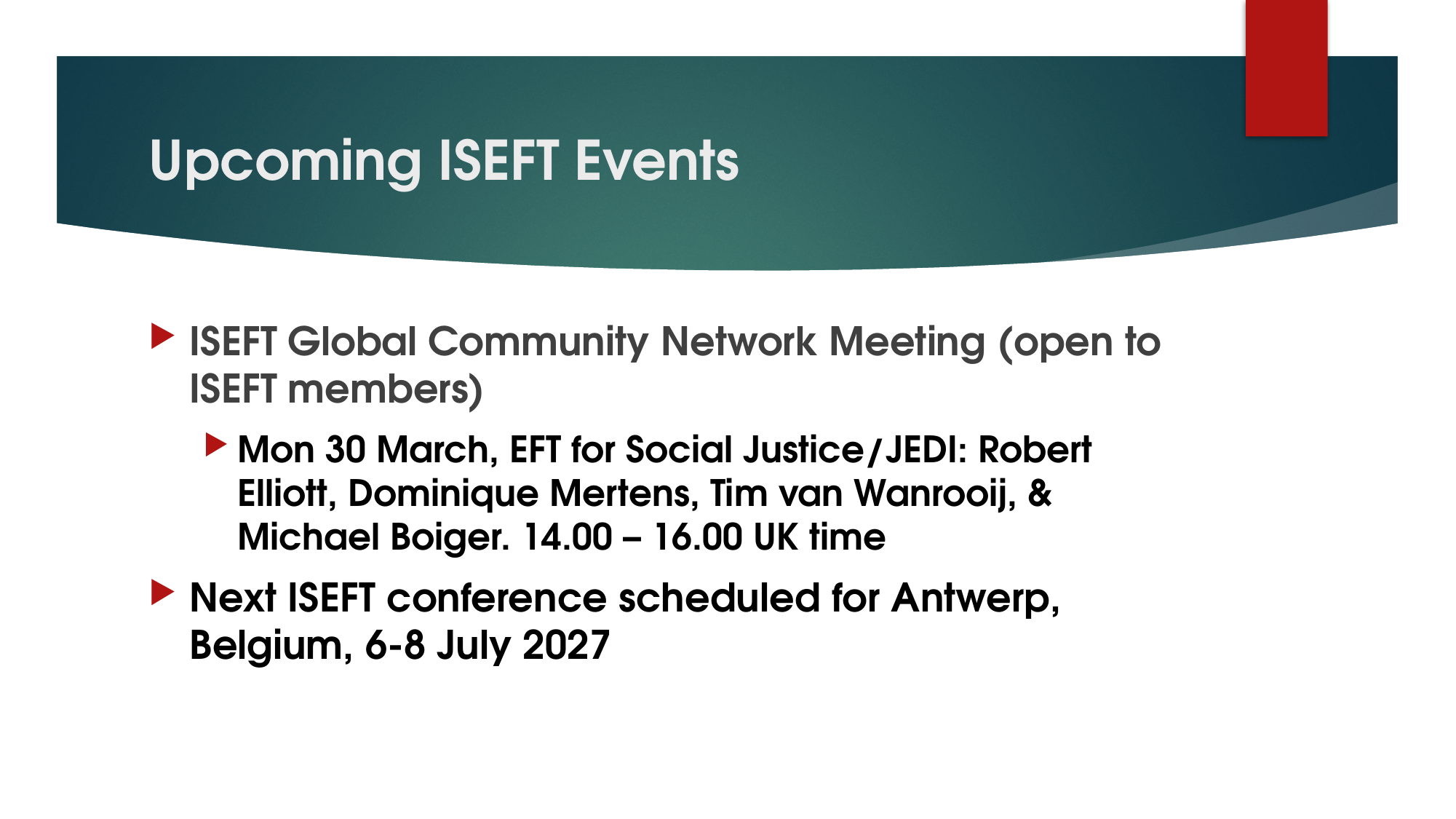

# Upcoming ISEFT Events
ISEFT Global Community Network Meeting (open to ISEFT members)
Mon 30 March, EFT for Social Justice/JEDI: Robert Elliott, Dominique Mertens, Tim van Wanrooij, & Michael Boiger. 14.00 – 16.00 UK time
Next ISEFT conference scheduled for Antwerp, Belgium, 6-8 July 2027